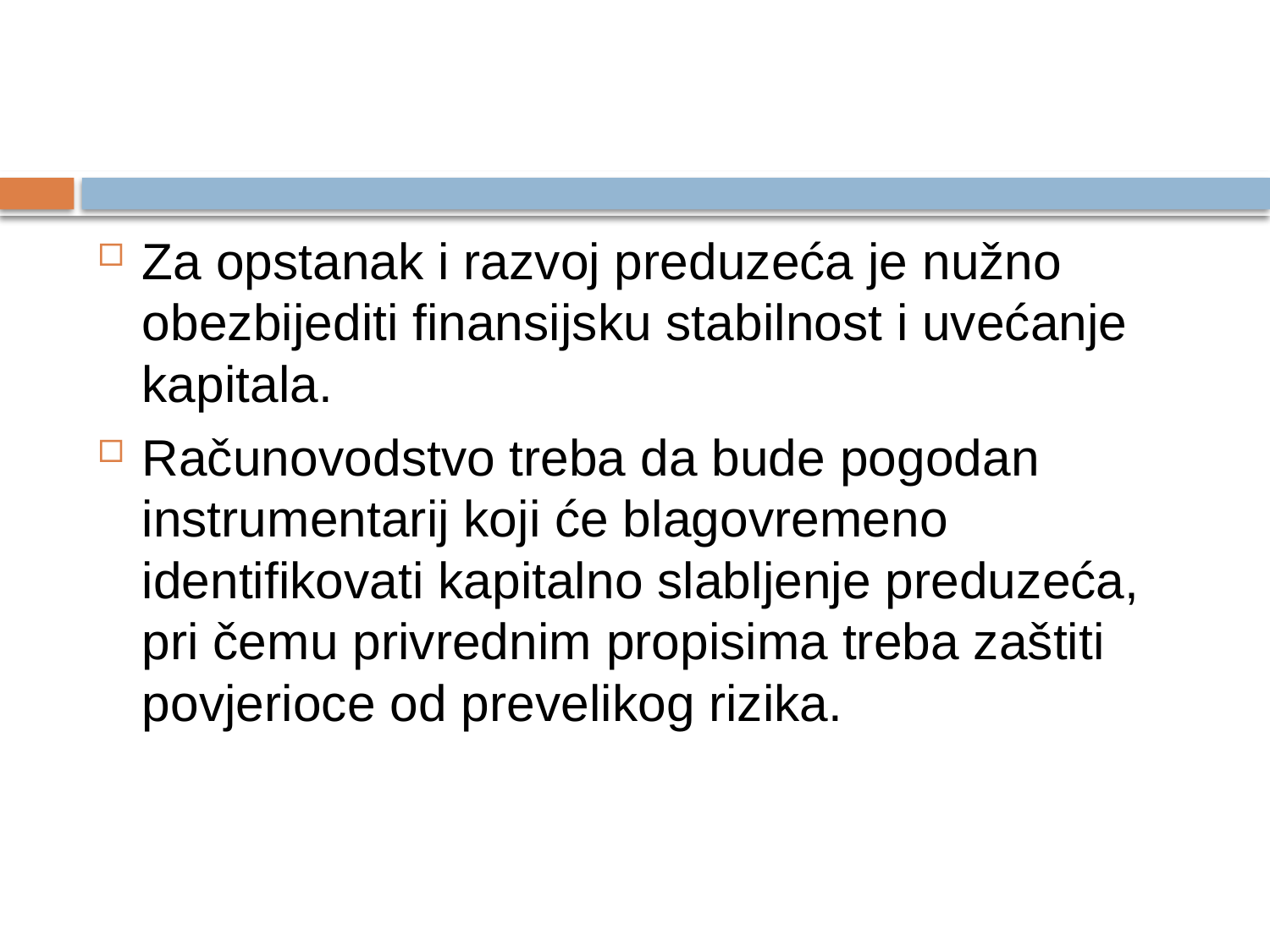

Za opstanak i razvoj preduzeća je nužno obezbijediti finansijsku stabilnost i uvećanje kapitala.
Računovodstvo treba da bude pogodan instrumentarij koji će blagovremeno identifikovati kapitalno slabljenje preduzeća, pri čemu privrednim propisima treba zaštiti povjerioce od prevelikog rizika.